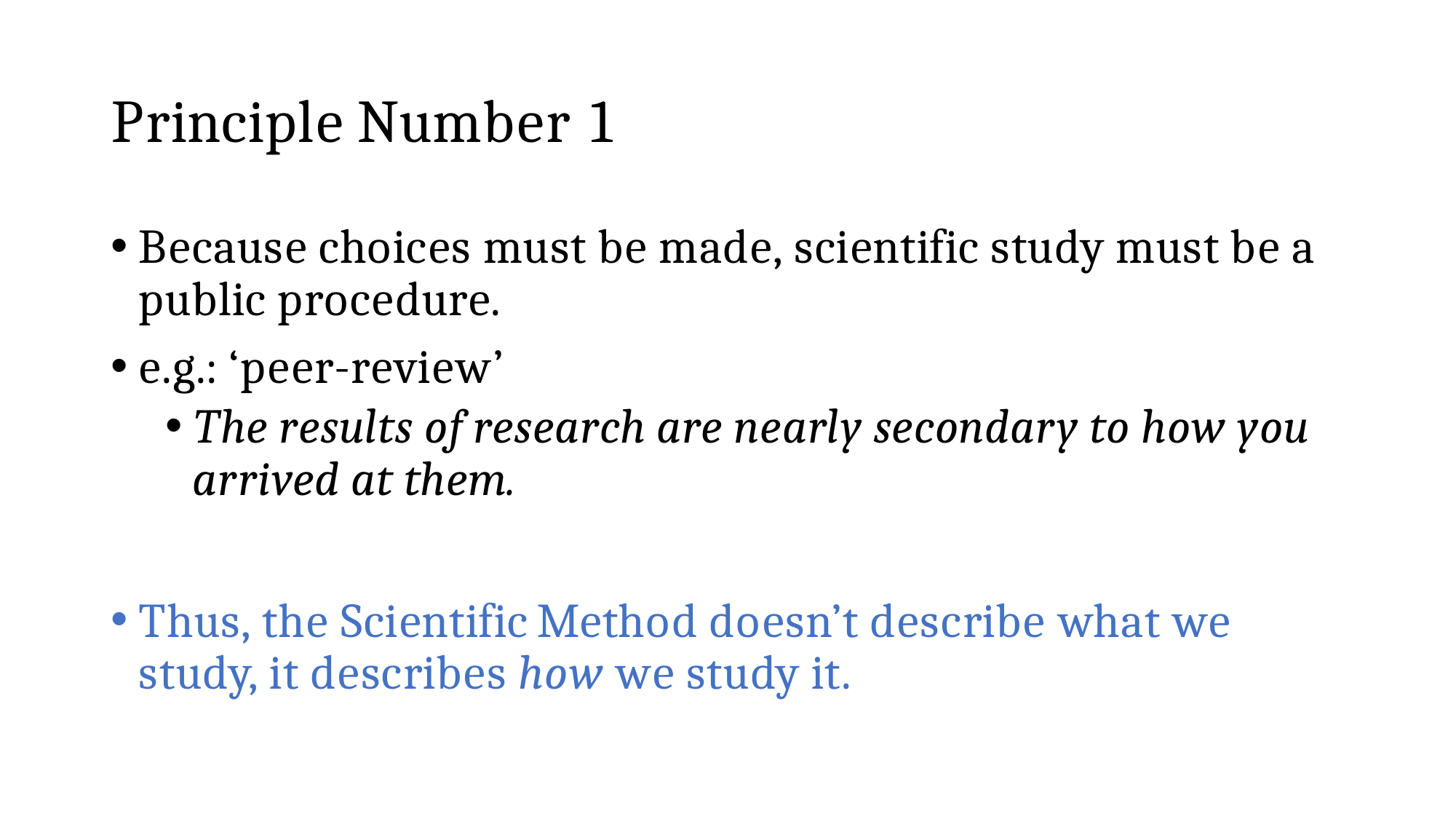

# Principle Number 1
Because choices must be made, scientific study must be a public procedure.
e.g.: ‘peer-review’
The results of research are nearly secondary to how you arrived at them.

Thus, the Scientific Method doesn’t describe what we study, it describes how we study it.